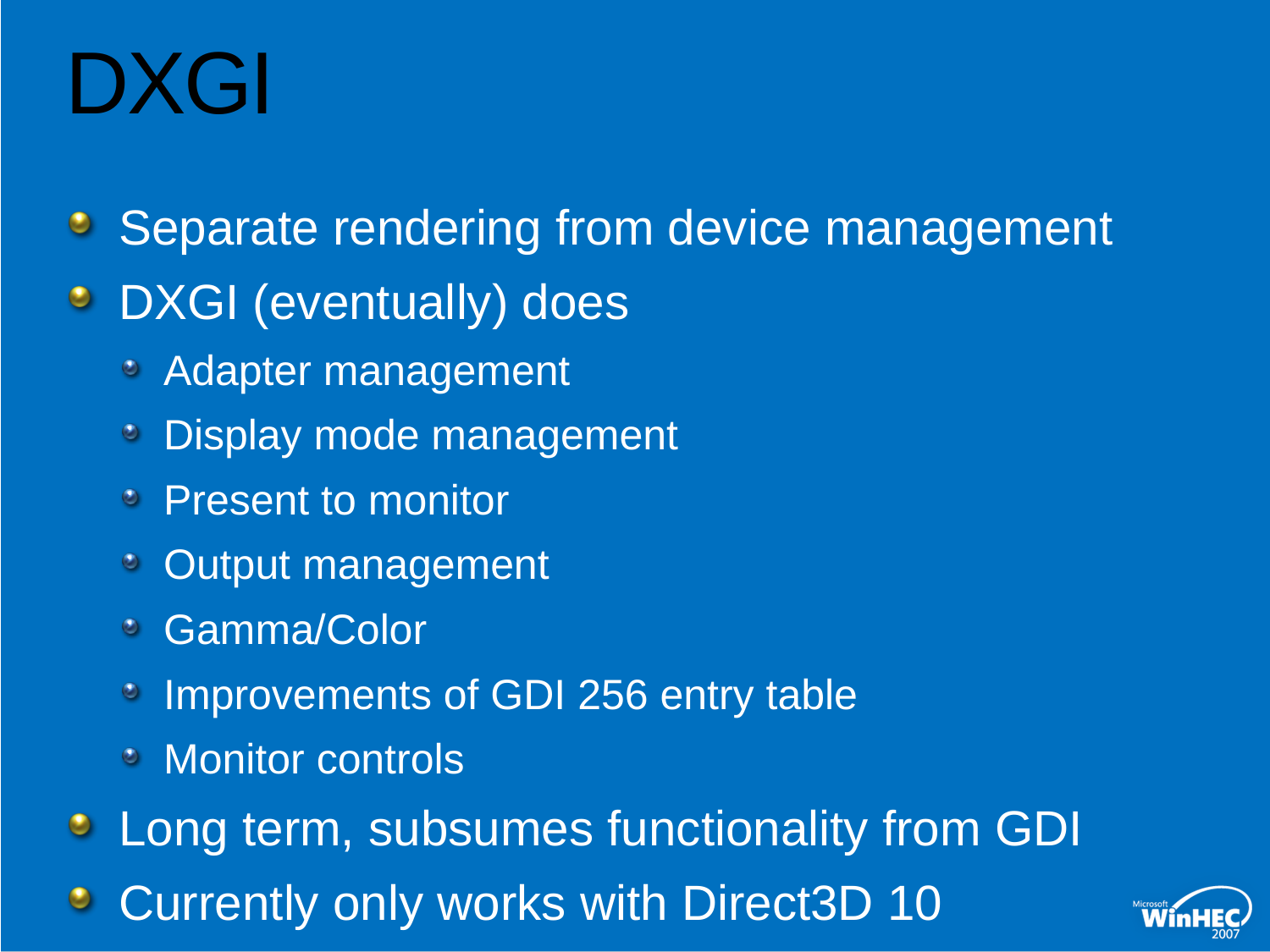

# DXGI
Separate rendering from device management
DXGI (eventually) does
Adapter management
Display mode management
Present to monitor
Output management
Gamma/Color
Improvements of GDI 256 entry table
Monitor controls
Long term, subsumes functionality from GDI
Currently only works with Direct3D 10